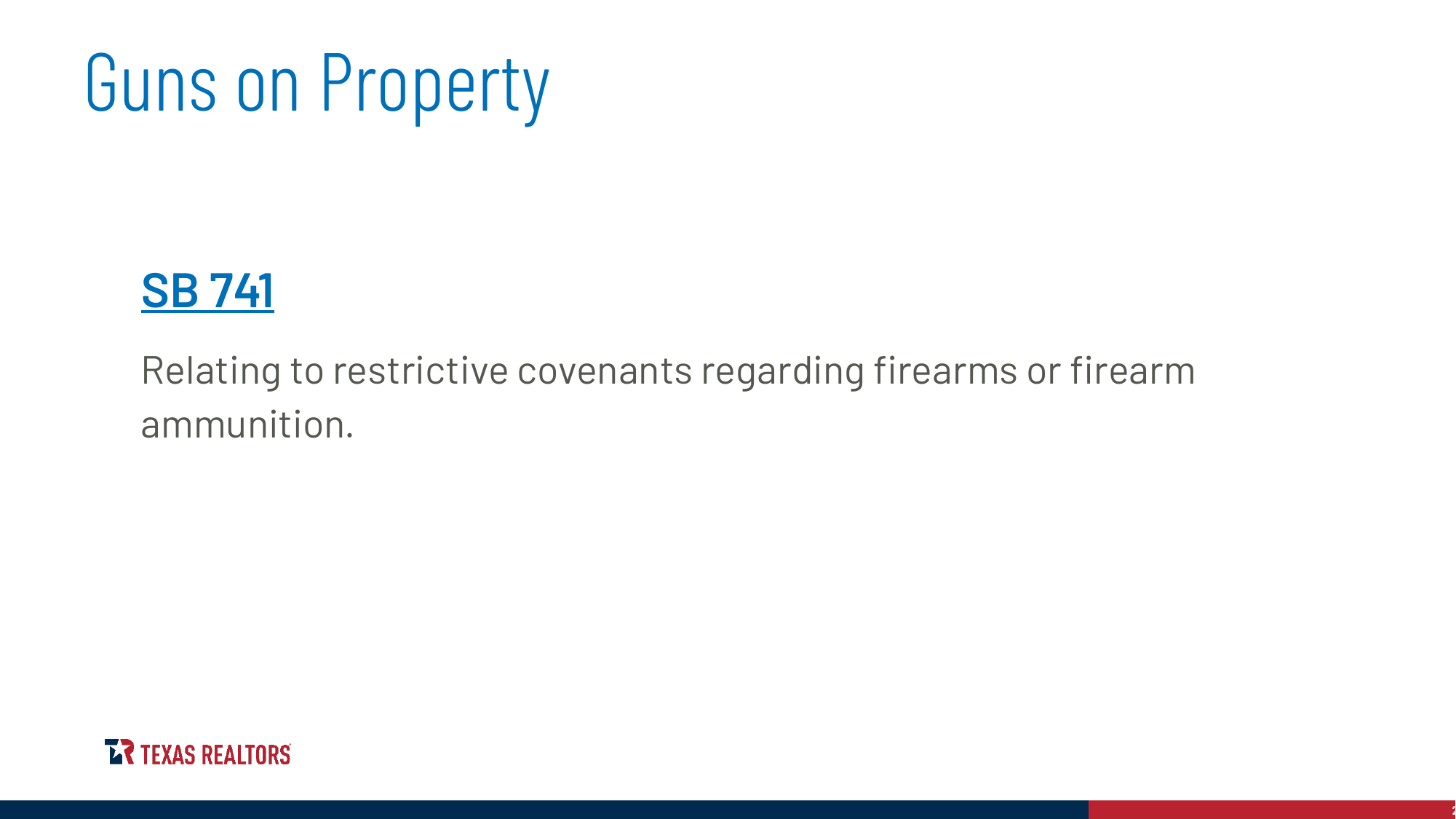

Guns on Property
SB 741

Relating to restrictive covenants regarding firearms or firearm ammunition.